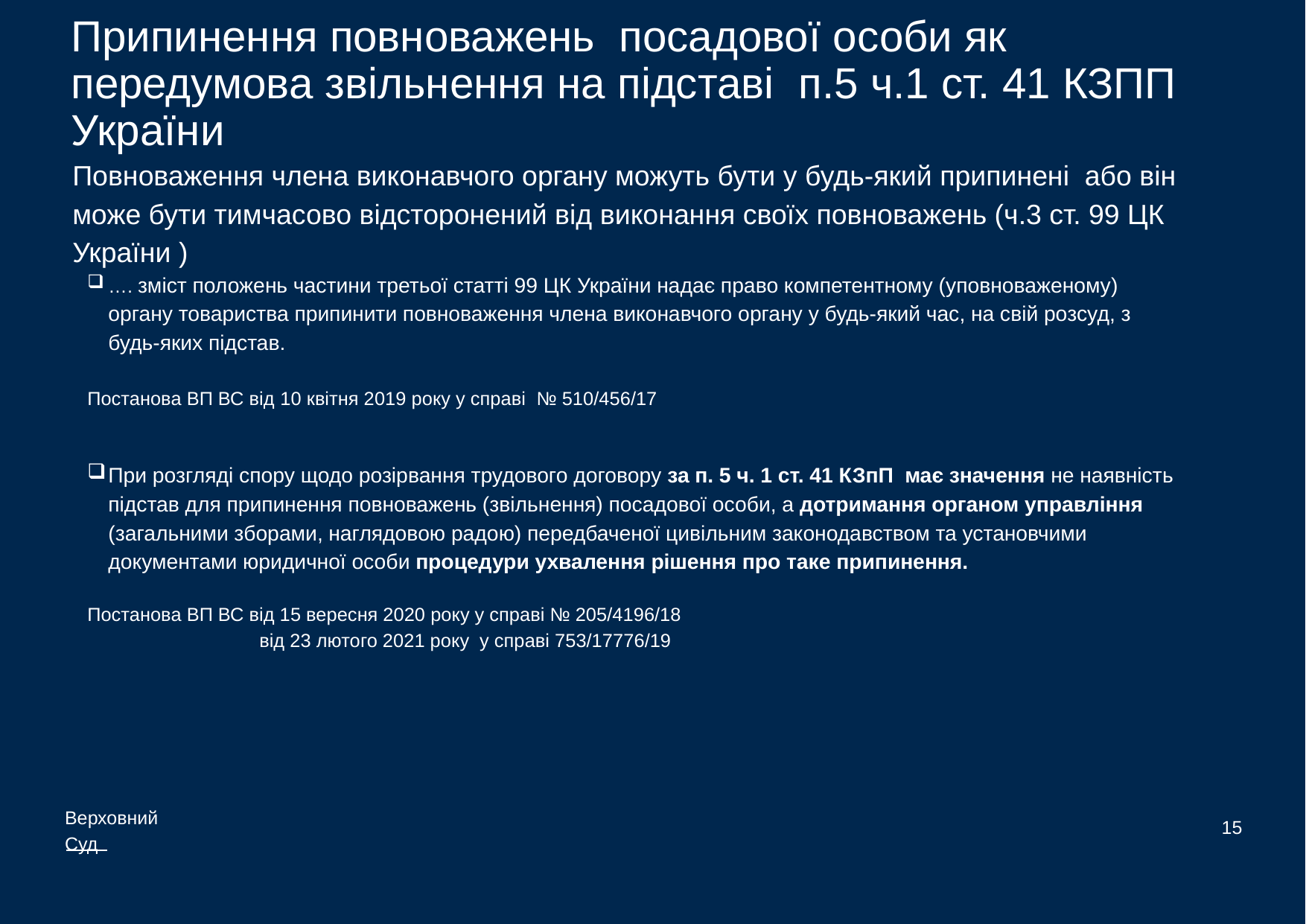

# Припинення повноважень  посадової особи як передумова звільнення на підставі  п.5 ч.1 ст. 41 КЗПП України
Повноваження члена виконавчого органу можуть бути у будь-який припинені  або він може бути тимчасово відсторонений від виконання своїх повноважень (ч.3 ст. 99 ЦК України )
…. зміст положень частини третьої статті 99 ЦК України надає право компетентному (уповноваженому) органу товариства припинити повноваження члена виконавчого органу у будь-який час, на свій розсуд, з будь-яких підстав.

Постанова ВП ВС від 10 квітня 2019 року у справі  № 510/456/17

При розгляді спору щодо розірвання трудового договору за п. 5 ч. 1 ст. 41 КЗпП  має значення не наявність підстав для припинення повноважень (звільнення) посадової особи, а дотримання органом управління (загальними зборами, наглядовою радою) передбаченої цивільним законодавством та установчими документами юридичної особи процедури ухвалення рішення про таке припинення.

Постанова ВП ВС від 15 вересня 2020 року у справі № 205/4196/18
                                 від 23 лютого 2021 року  у справі 753/17776/19
15